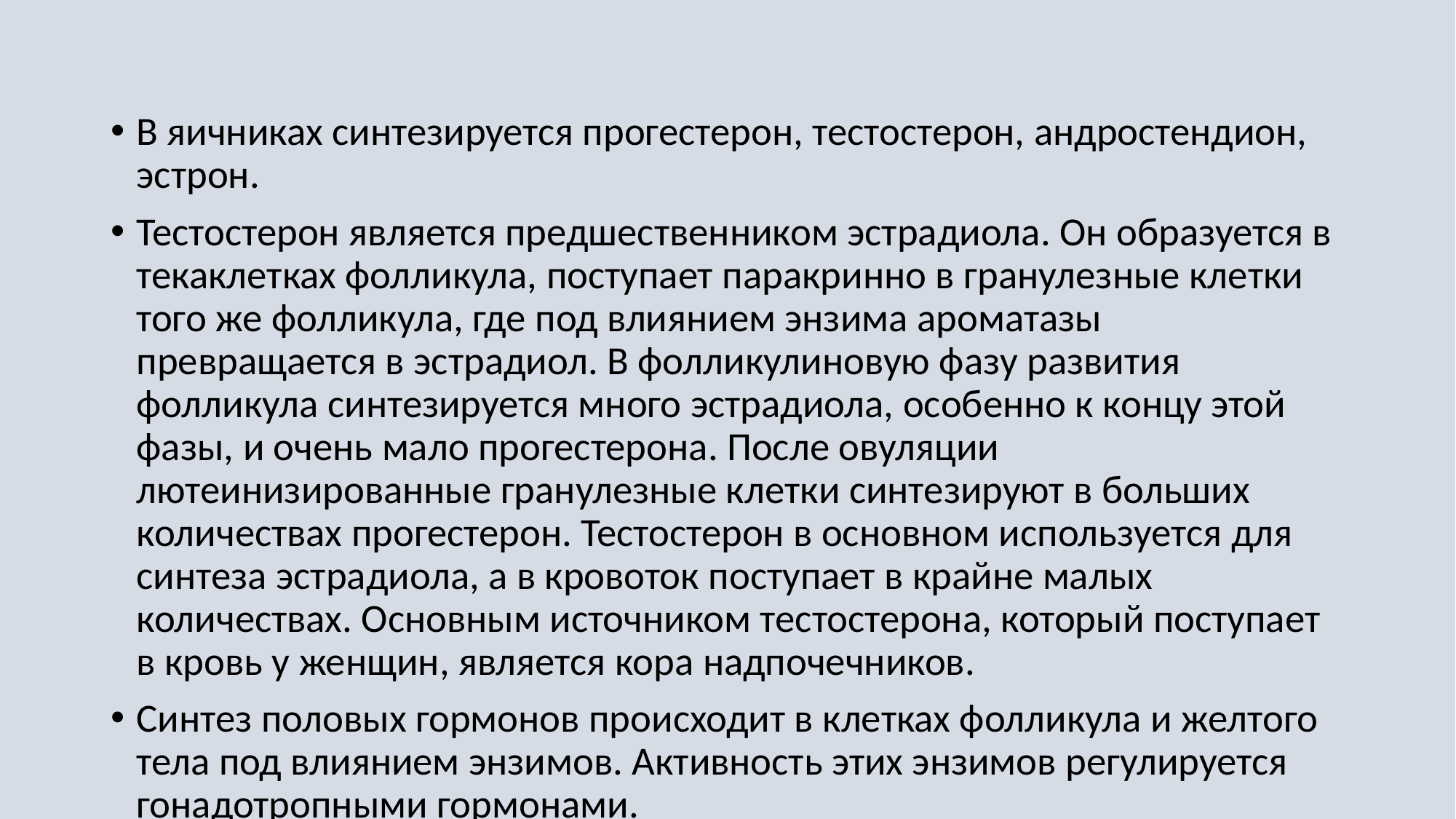

#
В яичниках синтезируется прогестерон, тестостерон, андростендион, эстрон.
Тестостерон является предшественником эстрадиола. Он образуется в текаклетках фолликула, поступает паракринно в гранулезные клетки того же фолликула, где под влиянием энзима ароматазы превращается в эстрадиол. В фолликулиновую фазу развития фолликула синтезируется много эстрадиола, особенно к концу этой фазы, и очень мало прогестерона. После овуляции лютеинизированные гранулезные клетки синтезируют в больших количествах прогестерон. Тестостерон в основном используется для синтеза эстрадиола, а в кровоток поступает в крайне малых количествах. Основным источником тестостерона, который поступает в кровь у женщин, является кора надпочечников.
Синтез половых гормонов происходит в клетках фолликула и желтого тела под влиянием энзимов. Активность этих энзимов регулируется гонадотропными гормонами.